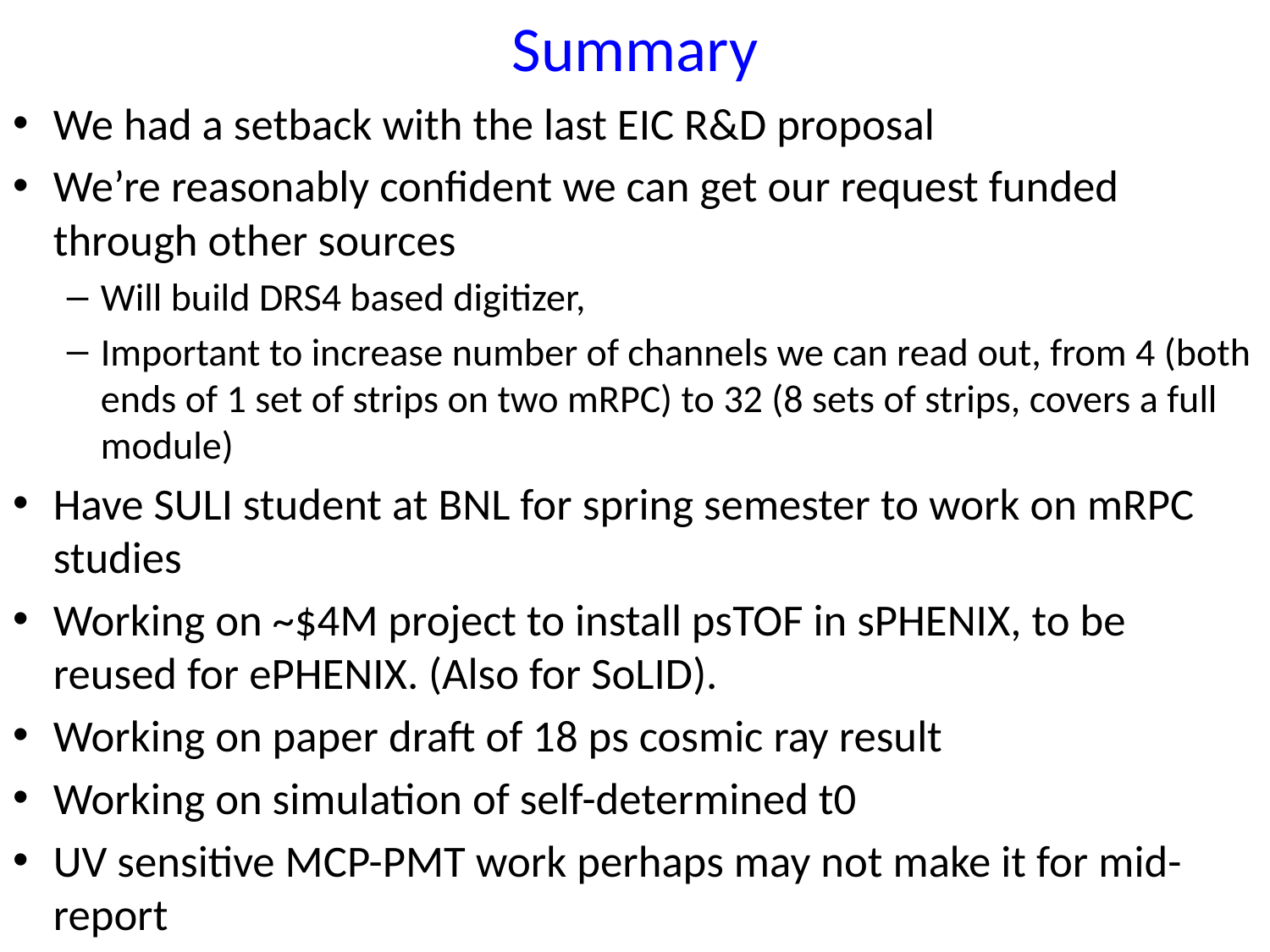

# Summary
We had a setback with the last EIC R&D proposal
We’re reasonably confident we can get our request funded through other sources
Will build DRS4 based digitizer,
Important to increase number of channels we can read out, from 4 (both ends of 1 set of strips on two mRPC) to 32 (8 sets of strips, covers a full module)
Have SULI student at BNL for spring semester to work on mRPC studies
Working on ~$4M project to install psTOF in sPHENIX, to be reused for ePHENIX. (Also for SoLID).
Working on paper draft of 18 ps cosmic ray result
Working on simulation of self-determined t0
UV sensitive MCP-PMT work perhaps may not make it for mid-report